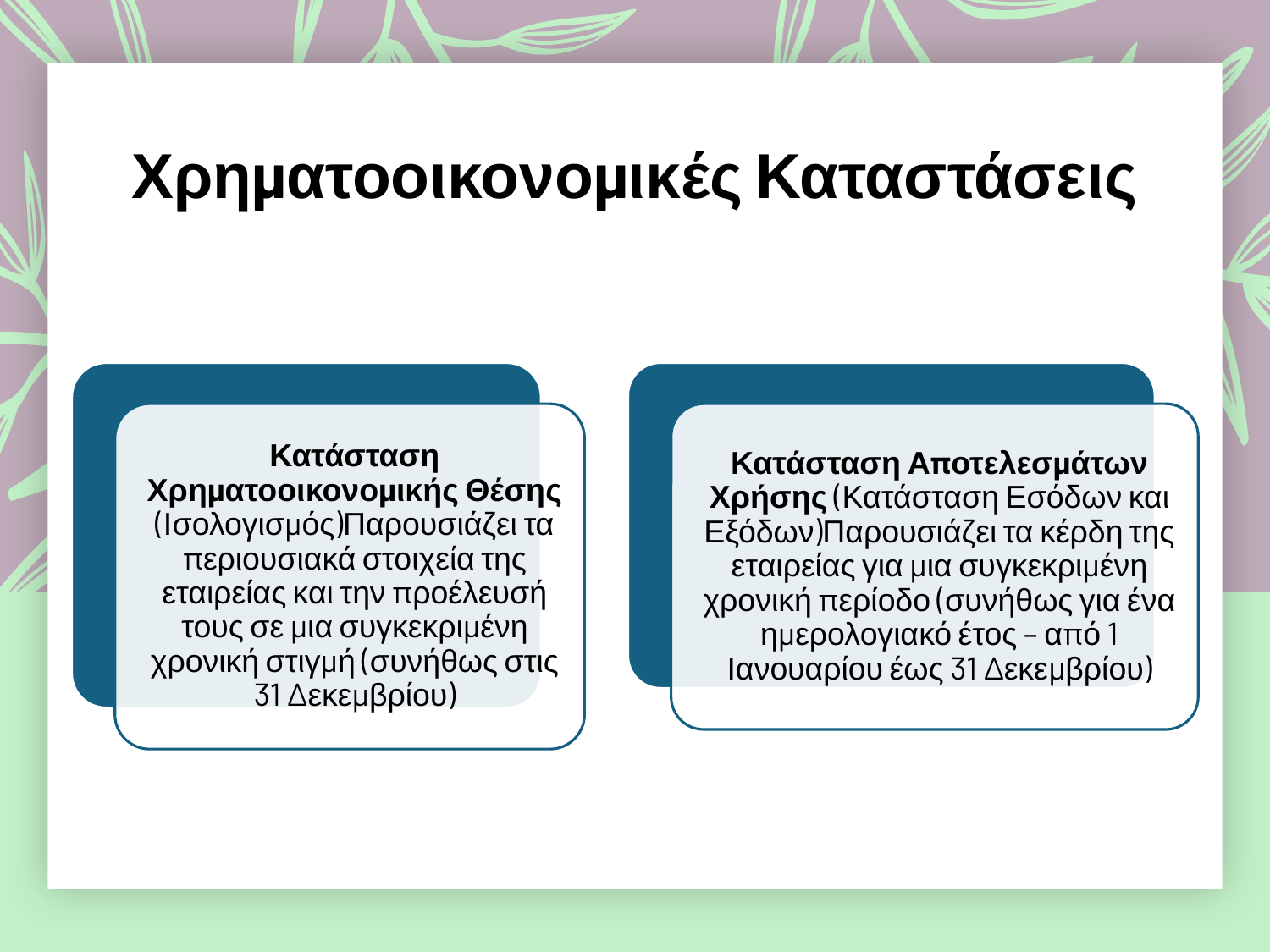

# Χρηματοοικονομικές Καταστάσεις
Κατάσταση Χρηματοοικονομικής Θέσης (Ισολογισμός)Παρουσιάζει τα περιουσιακά στοιχεία της εταιρείας και την προέλευσή τους σε μια συγκεκριμένη χρονική στιγμή (συνήθως στις 31 Δεκεμβρίου)
Κατάσταση Αποτελεσμάτων Χρήσης (Κατάσταση Εσόδων και Εξόδων)Παρουσιάζει τα κέρδη της εταιρείας για μια συγκεκριμένη χρονική περίοδο (συνήθως για ένα ημερολογιακό έτος – από 1 Ιανουαρίου έως 31 Δεκεμβρίου)